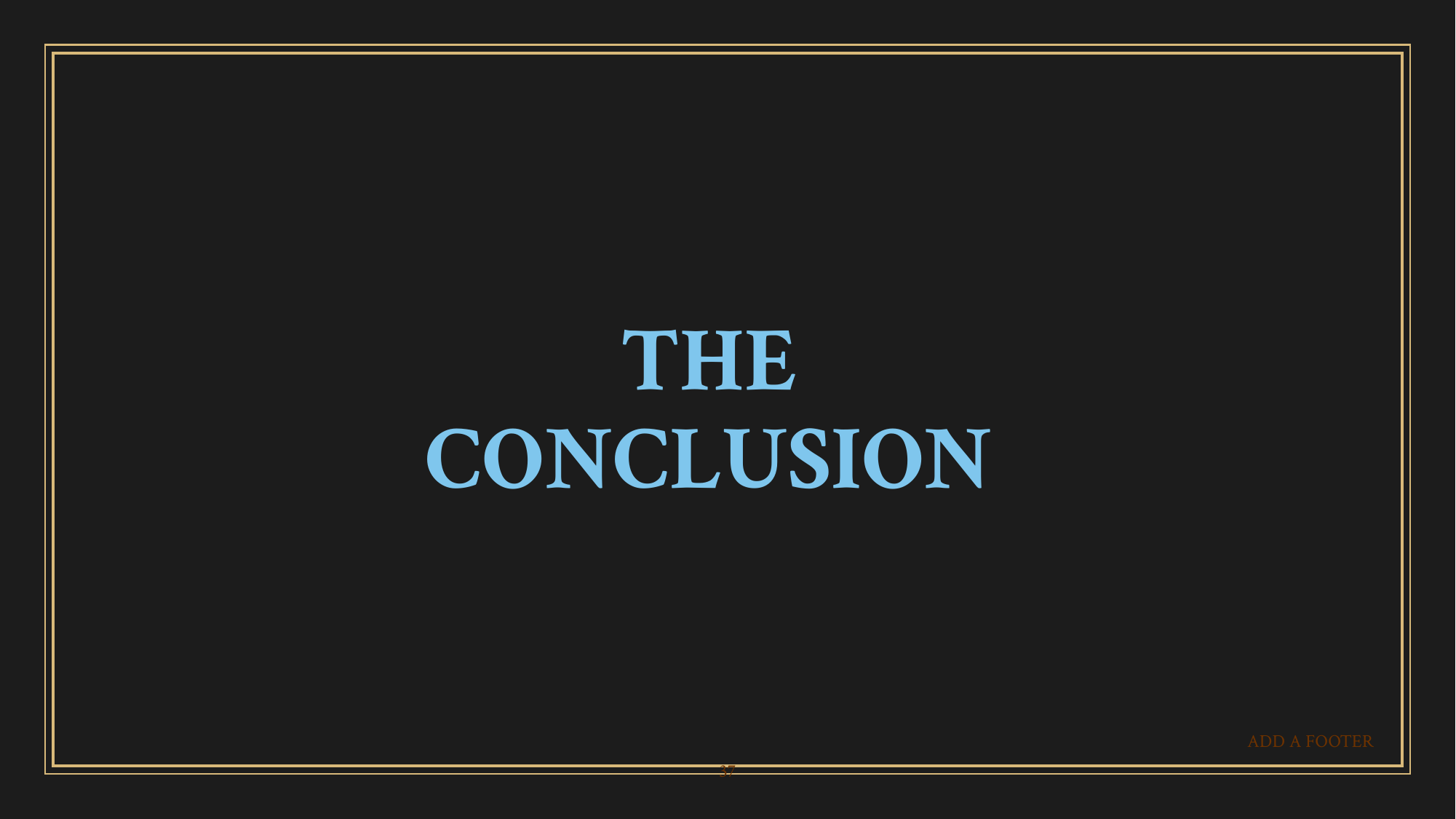

#
THE
CONCLUSION
ADD A FOOTER
37